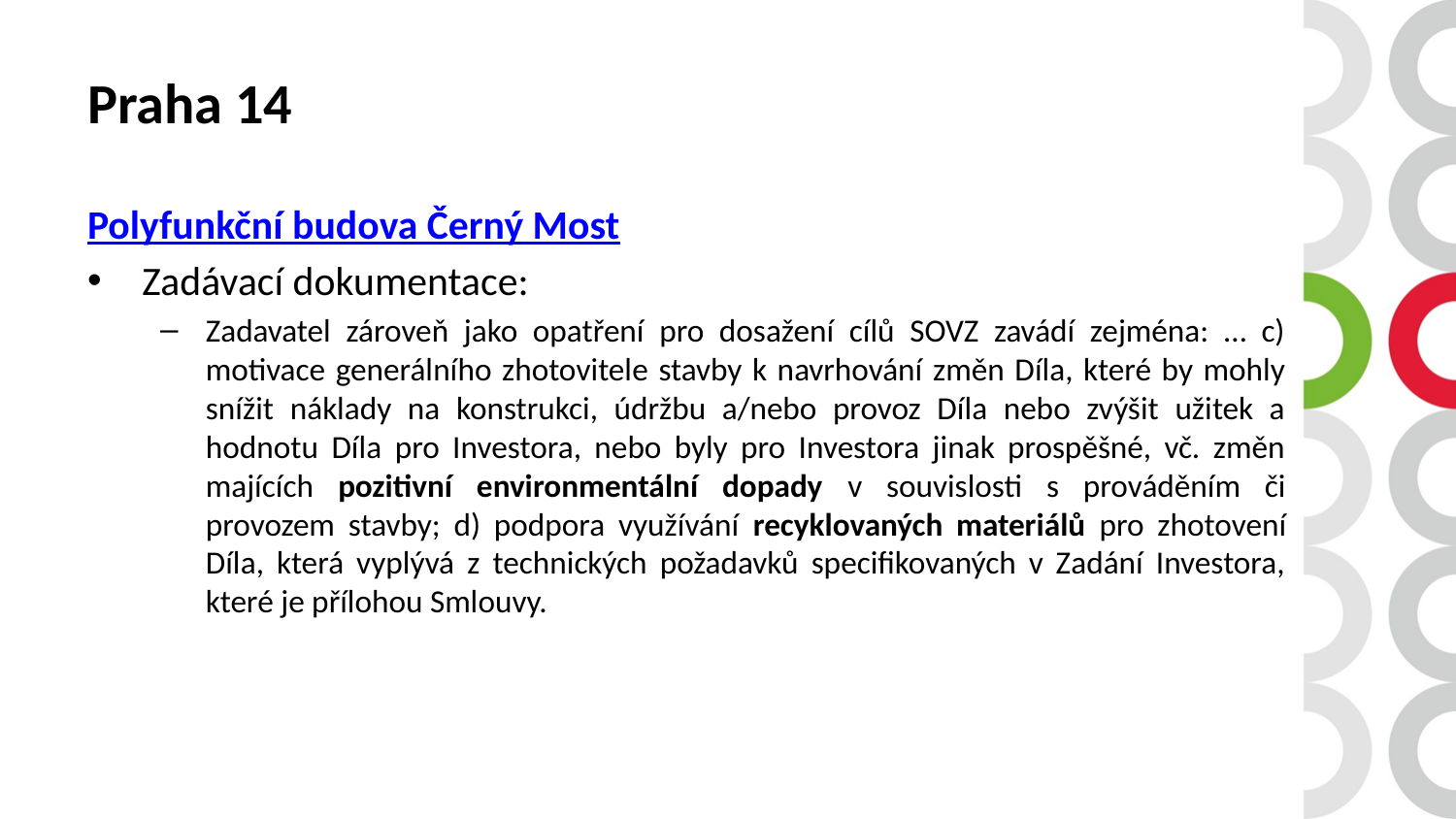

# Praha 14
Polyfunkční budova Černý Most
Zadávací dokumentace:
Zadavatel zároveň jako opatření pro dosažení cílů SOVZ zavádí zejména: … c) motivace generálního zhotovitele stavby k navrhování změn Díla, které by mohly snížit náklady na konstrukci, údržbu a/nebo provoz Díla nebo zvýšit užitek a hodnotu Díla pro Investora, nebo byly pro Investora jinak prospěšné, vč. změn majících pozitivní environmentální dopady v souvislosti s prováděním či provozem stavby; d) podpora využívání recyklovaných materiálů pro zhotovení Díla, která vyplývá z technických požadavků specifikovaných v Zadání Investora, které je přílohou Smlouvy.